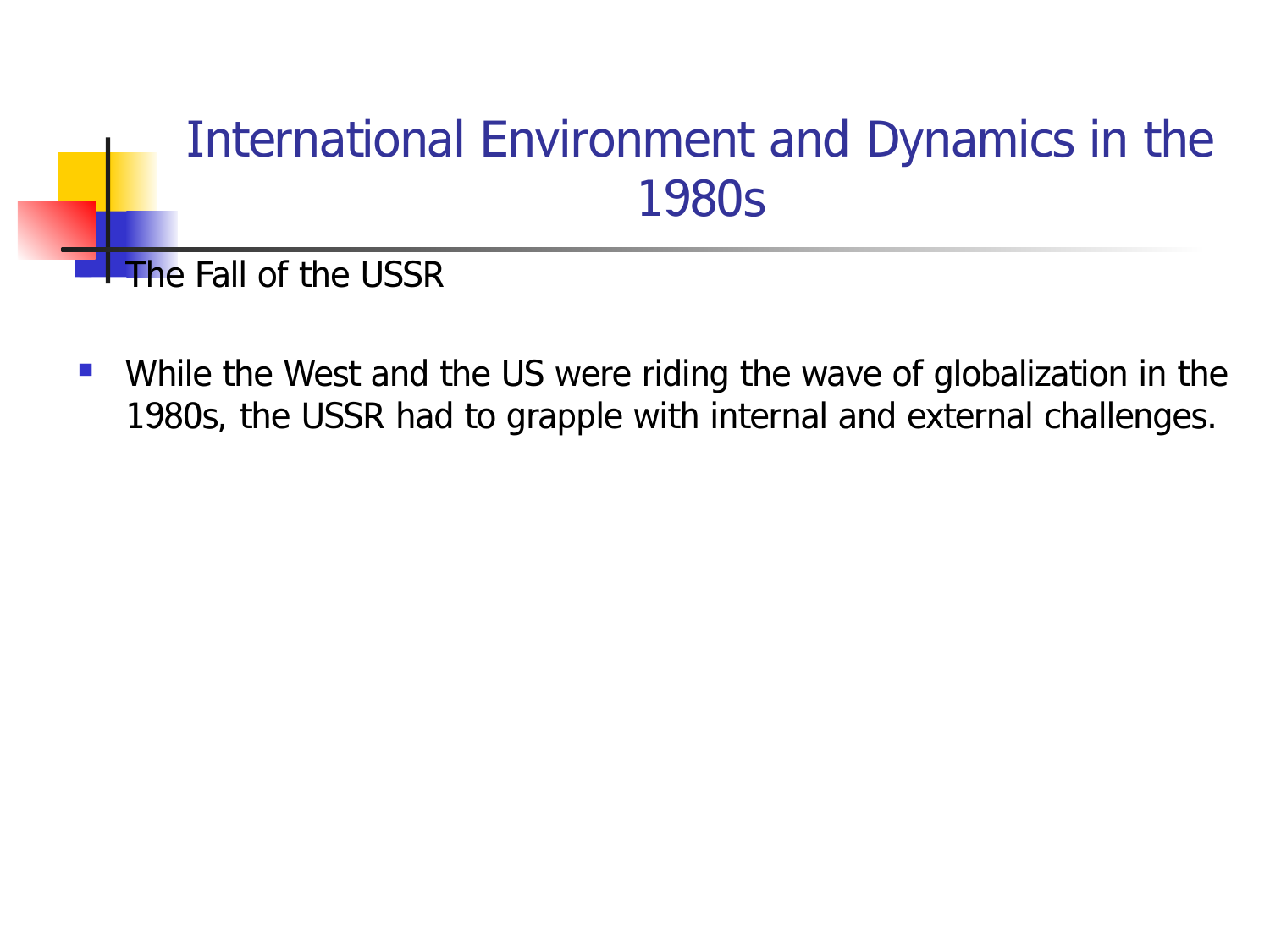

# International Environment and Dynamics in the 1980s
The Fall of the USSR

While the West and the US were riding the wave of globalization in the 1980s, the USSR had to grapple with internal and external challenges.